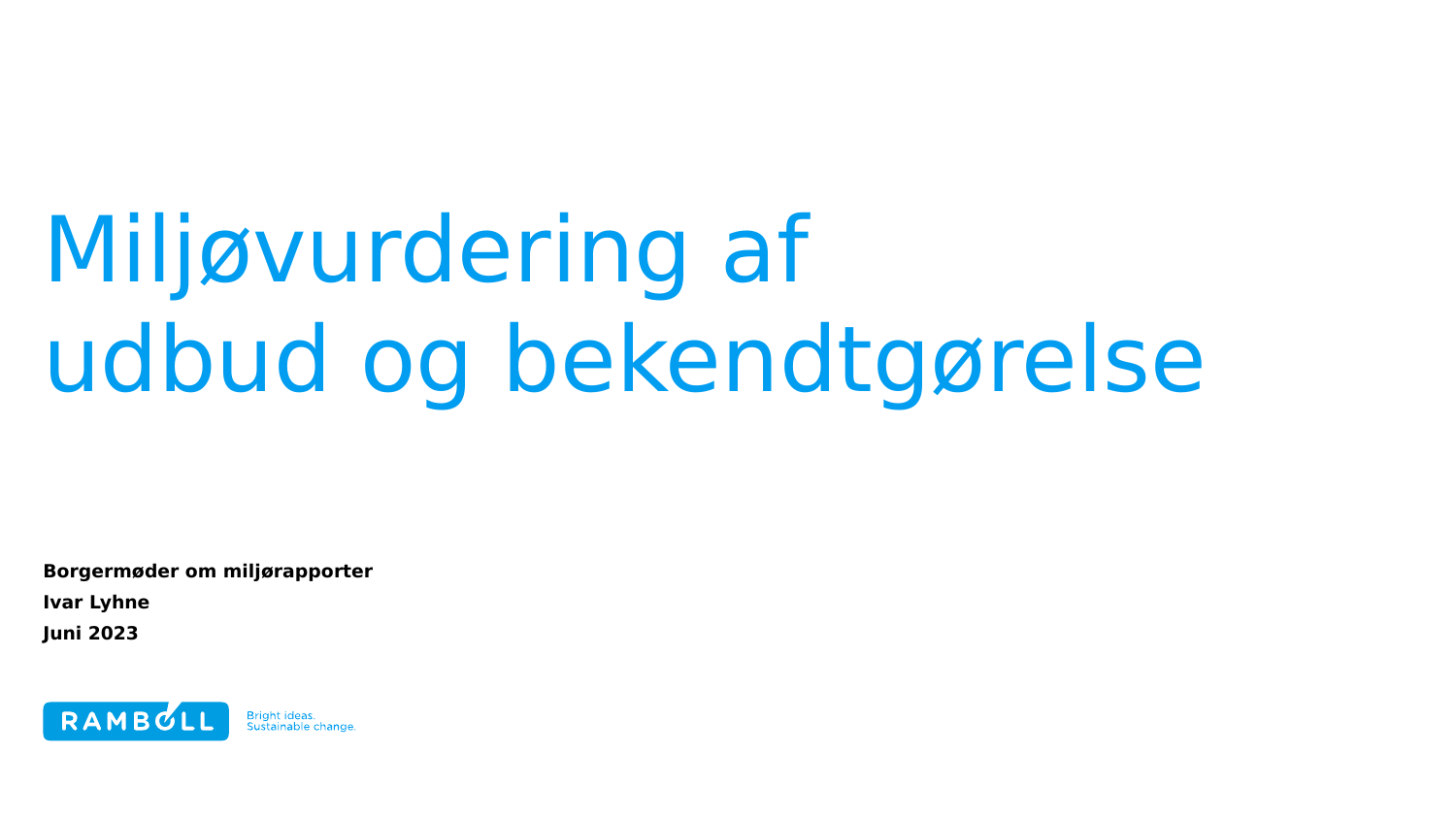

# Miljøvurdering af udbud og bekendtgørelse
Borgermøder om miljørapporter
Ivar Lyhne
Juni 2023
43